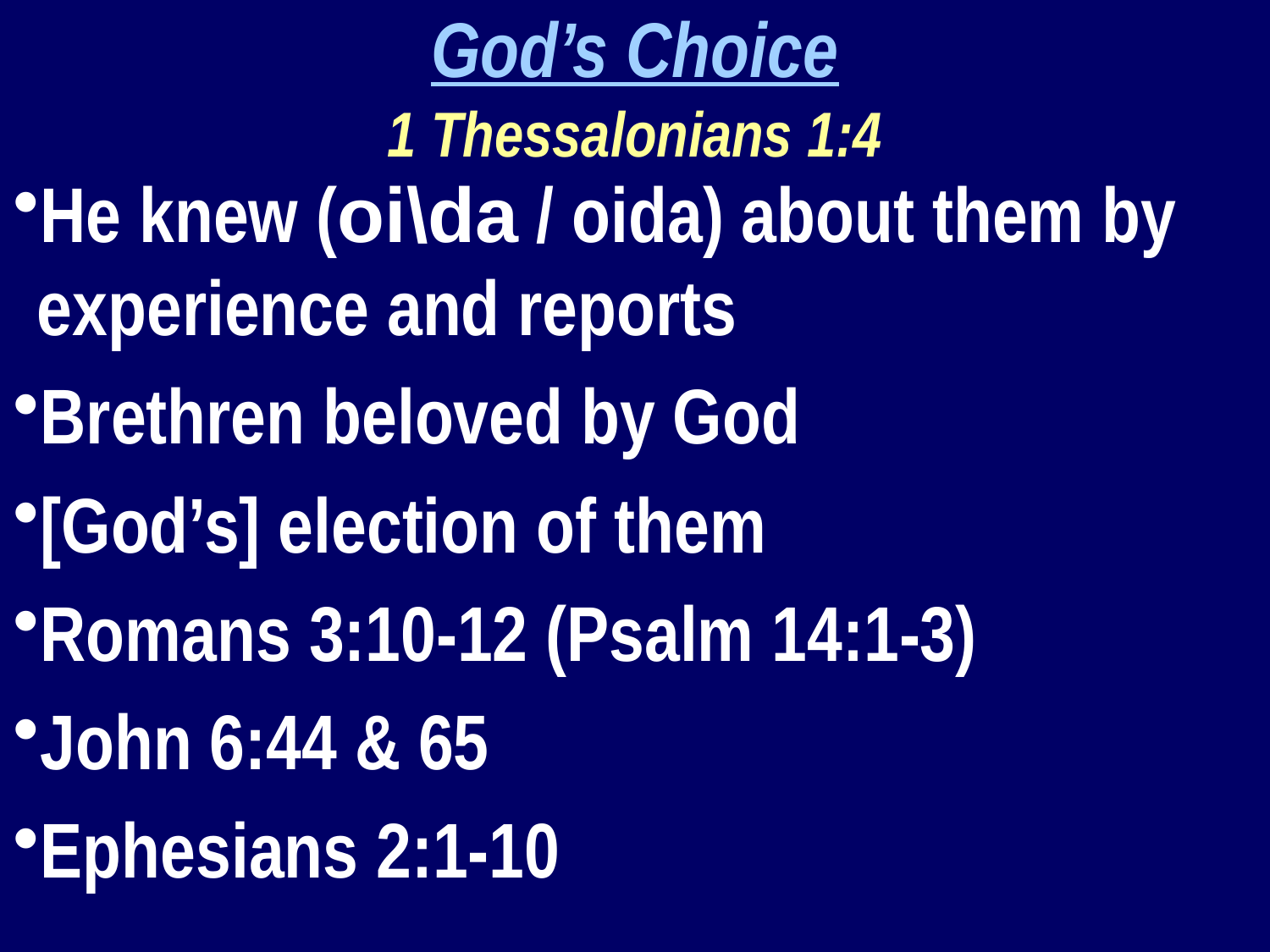

God’s Choice
1 Thessalonians 1:4
He knew (oi\da / oida) about them by experience and reports
Brethren beloved by God
[God’s] election of them
Romans 3:10-12 (Psalm 14:1-3)
John 6:44 & 65
Ephesians 2:1-10